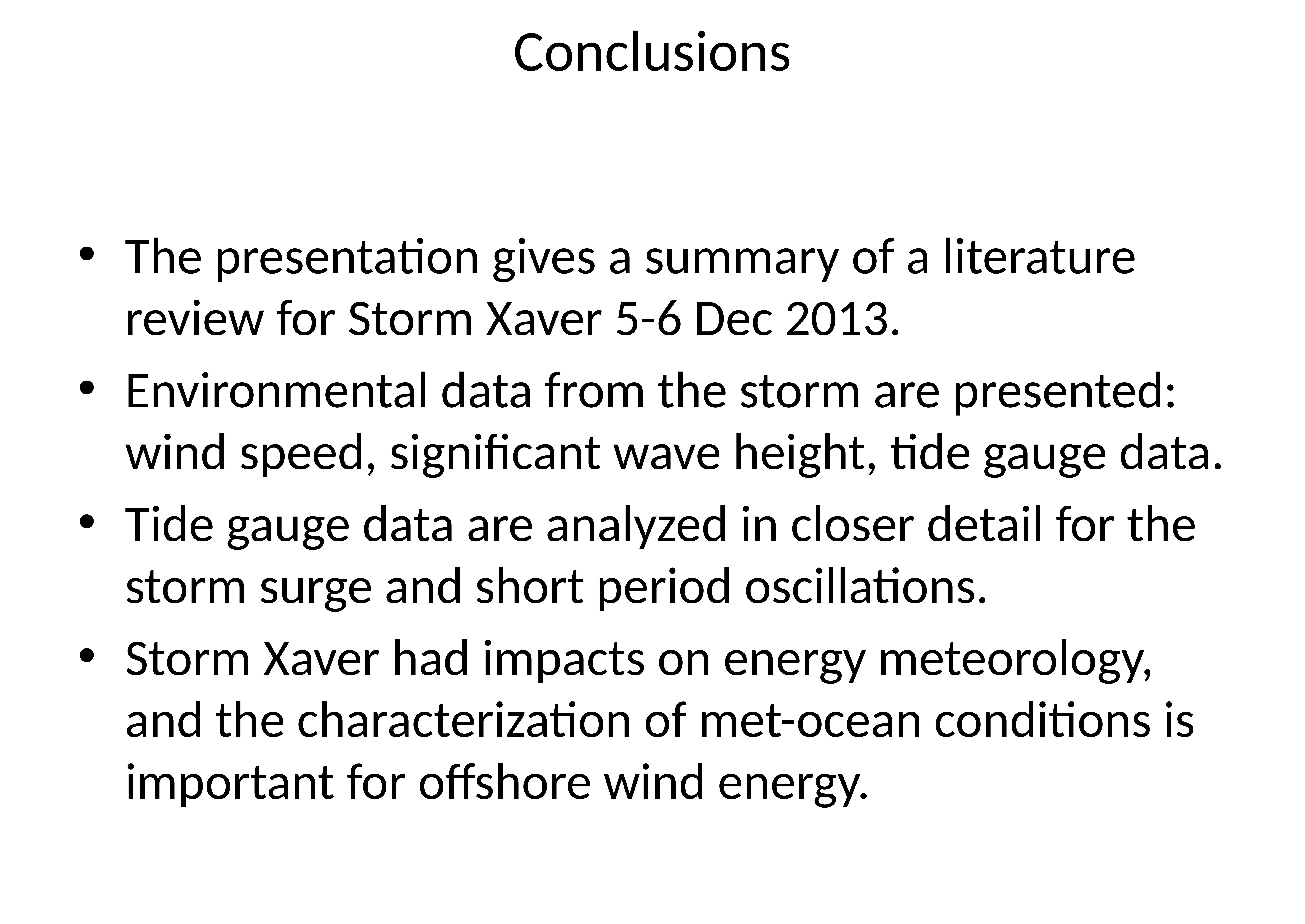

# Conclusions
The presentation gives a summary of a literature review for Storm Xaver 5-6 Dec 2013.
Environmental data from the storm are presented: wind speed, significant wave height, tide gauge data.
Tide gauge data are analyzed in closer detail for the storm surge and short period oscillations.
Storm Xaver had impacts on energy meteorology, and the characterization of met-ocean conditions is important for offshore wind energy.